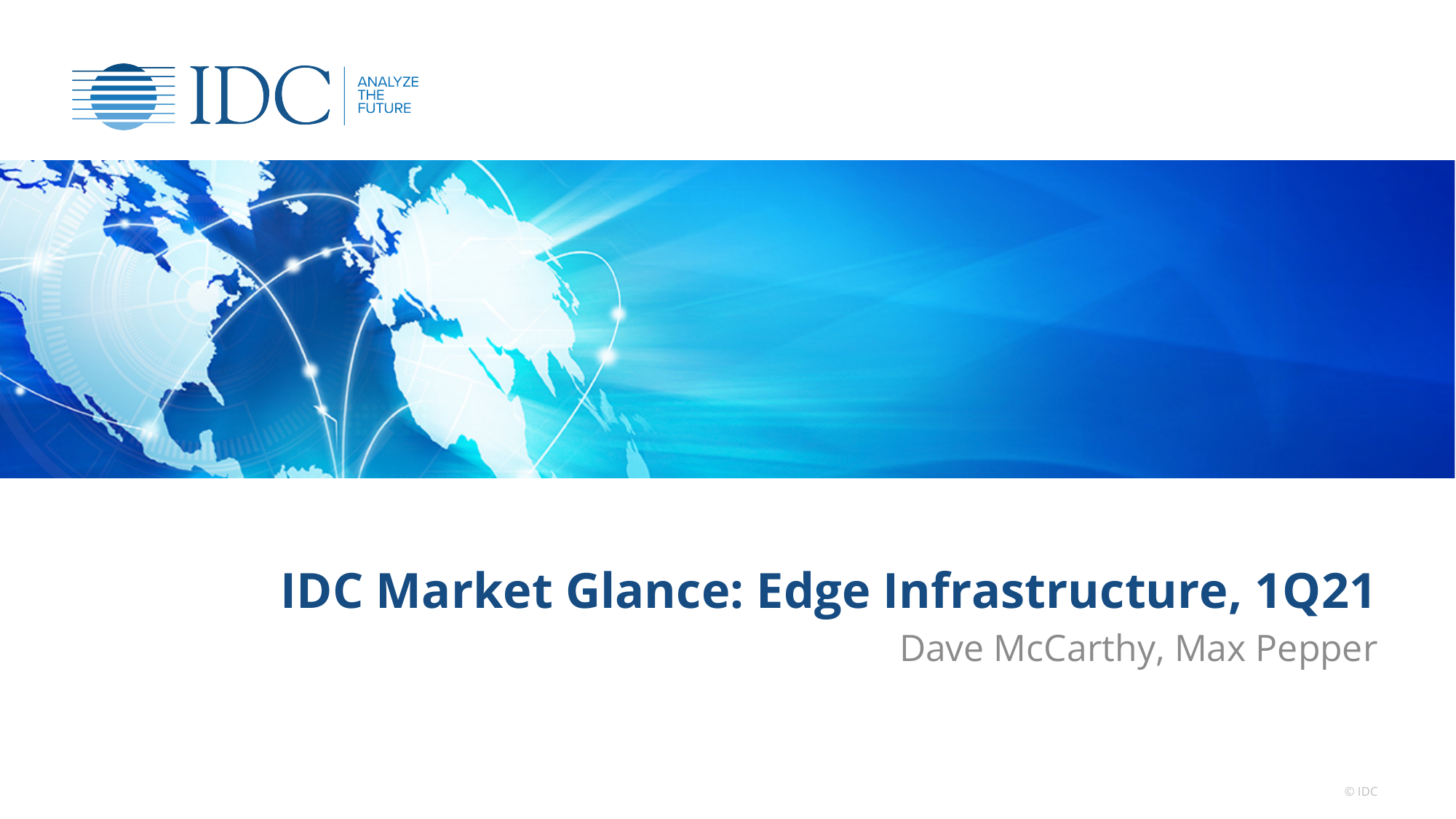

# IDC Market Glance: Edge Infrastructure, 1Q21
Dave McCarthy, Max Pepper
© IDC